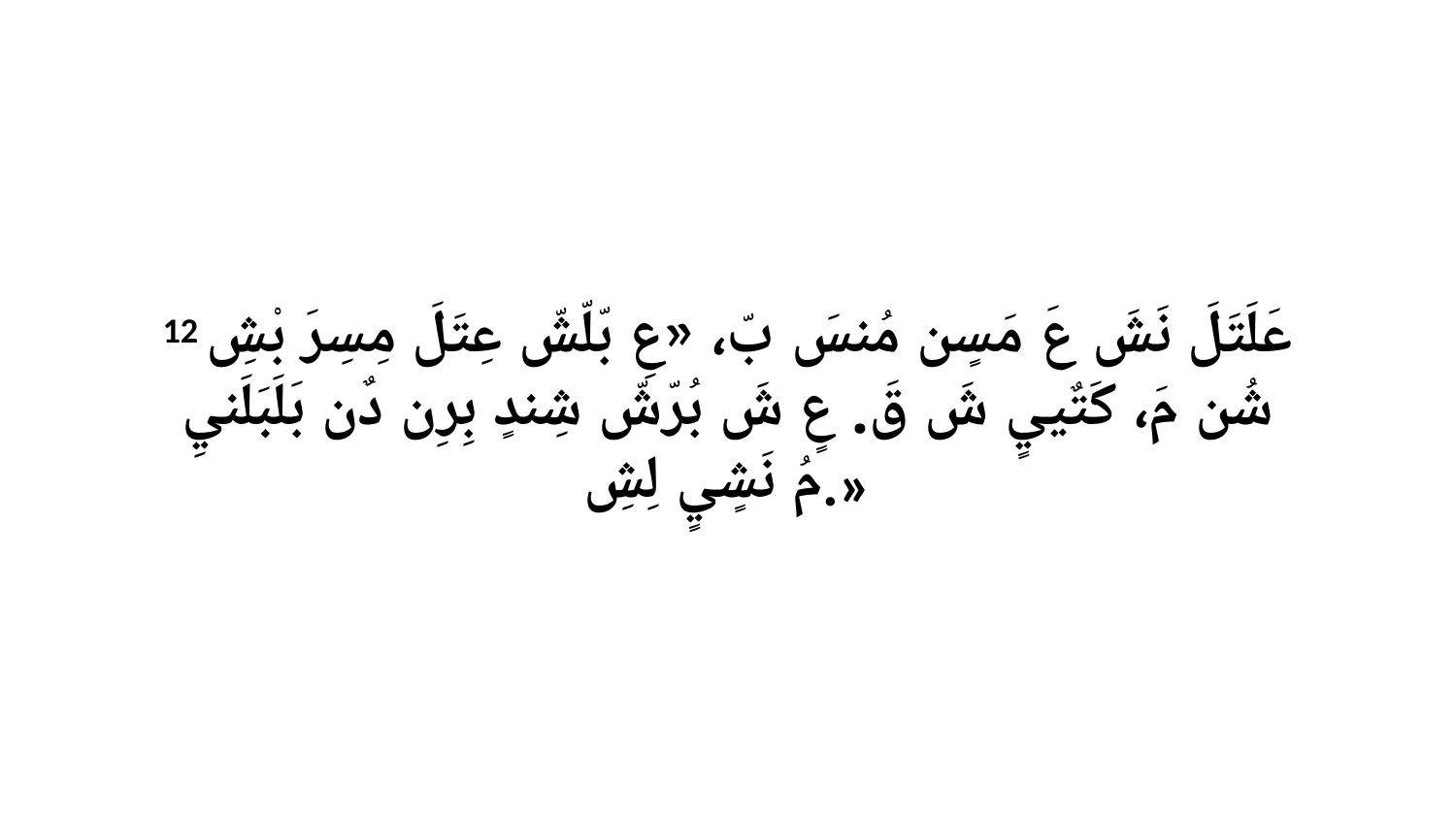

12 عَلَتَلَ نَشَ عَ مَسٍن مُنسَ بّ، «عِ بّلّشّ عِتَلَ مِسِرَ بْشِ شُن مَ، كَتٌييٍ شَ قَ. عٍ شَ بُرّشّ شِندٍ بِرِن دٌن بَلَبَلَنيِ مُ نَشٍيٍ لِشِ.»